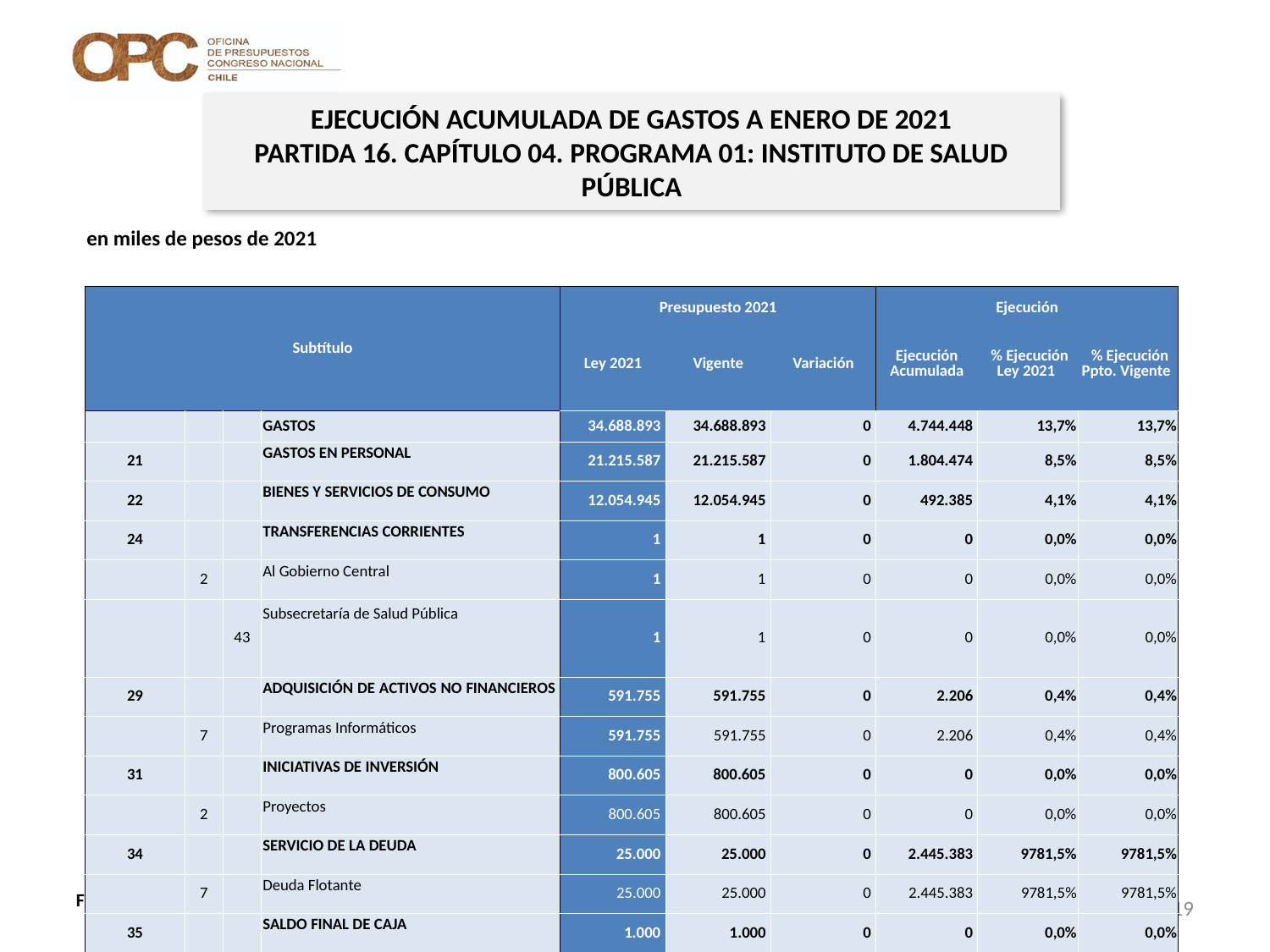

EJECUCIÓN ACUMULADA DE GASTOS A ENERO DE 2021
PARTIDA 16. CAPÍTULO 04. PROGRAMA 01: INSTITUTO DE SALUD PÚBLICA
en miles de pesos de 2021
| Subtítulo |  |  |  | Presupuesto 2021 |  |  | Ejecución |  |  |
| --- | --- | --- | --- | --- | --- | --- | --- | --- | --- |
|  |  |  |  | Ley 2021 | Vigente | Variación | Ejecución Acumulada | % Ejecución Ley 2021 | % Ejecución Ppto. Vigente |
|  |  |  | GASTOS | 34.688.893 | 34.688.893 | 0 | 4.744.448 | 13,7% | 13,7% |
| 21 |  |  | GASTOS EN PERSONAL | 21.215.587 | 21.215.587 | 0 | 1.804.474 | 8,5% | 8,5% |
| 22 |  |  | BIENES Y SERVICIOS DE CONSUMO | 12.054.945 | 12.054.945 | 0 | 492.385 | 4,1% | 4,1% |
| 24 |  |  | TRANSFERENCIAS CORRIENTES | 1 | 1 | 0 | 0 | 0,0% | 0,0% |
|  | 2 |  | Al Gobierno Central | 1 | 1 | 0 | 0 | 0,0% | 0,0% |
|  |  | 43 | Subsecretaría de Salud Pública | 1 | 1 | 0 | 0 | 0,0% | 0,0% |
| 29 |  |  | ADQUISICIÓN DE ACTIVOS NO FINANCIEROS | 591.755 | 591.755 | 0 | 2.206 | 0,4% | 0,4% |
|  | 7 |  | Programas Informáticos | 591.755 | 591.755 | 0 | 2.206 | 0,4% | 0,4% |
| 31 |  |  | INICIATIVAS DE INVERSIÓN | 800.605 | 800.605 | 0 | 0 | 0,0% | 0,0% |
|  | 2 |  | Proyectos | 800.605 | 800.605 | 0 | 0 | 0,0% | 0,0% |
| 34 |  |  | SERVICIO DE LA DEUDA | 25.000 | 25.000 | 0 | 2.445.383 | 9781,5% | 9781,5% |
|  | 7 |  | Deuda Flotante | 25.000 | 25.000 | 0 | 2.445.383 | 9781,5% | 9781,5% |
| 35 |  |  | SALDO FINAL DE CAJA | 1.000 | 1.000 | 0 | 0 | 0,0% | 0,0% |
19